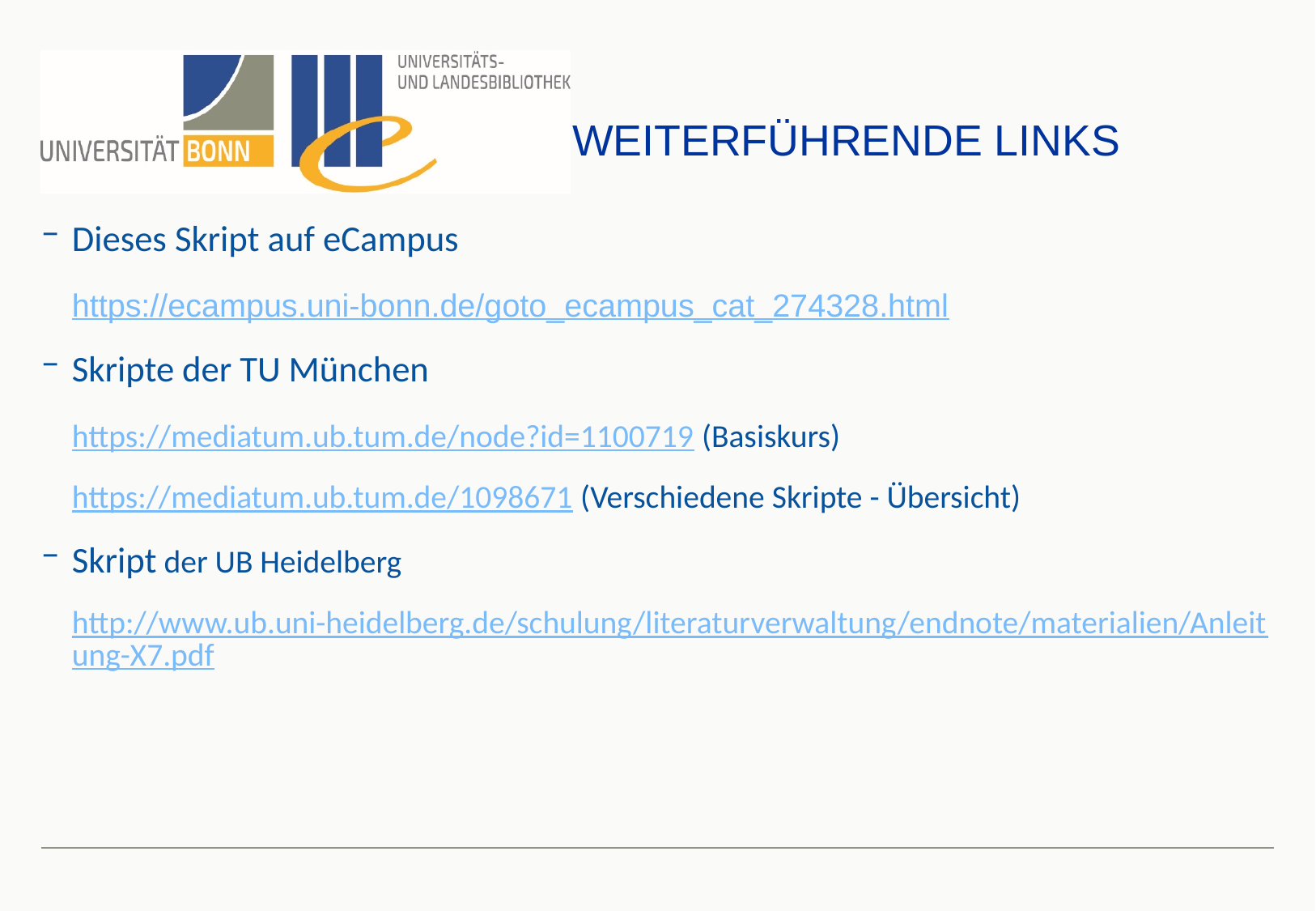

# Weiterführende Links
Dieses Skript auf eCampus
	https://ecampus.uni-bonn.de/goto_ecampus_cat_274328.html
Skripte der TU München
	https://mediatum.ub.tum.de/node?id=1100719 (Basiskurs)
	https://mediatum.ub.tum.de/1098671 (Verschiedene Skripte - Übersicht)
Skript der UB Heidelberg
http://www.ub.uni-heidelberg.de/schulung/literaturverwaltung/endnote/materialien/Anleitung-X7.pdf